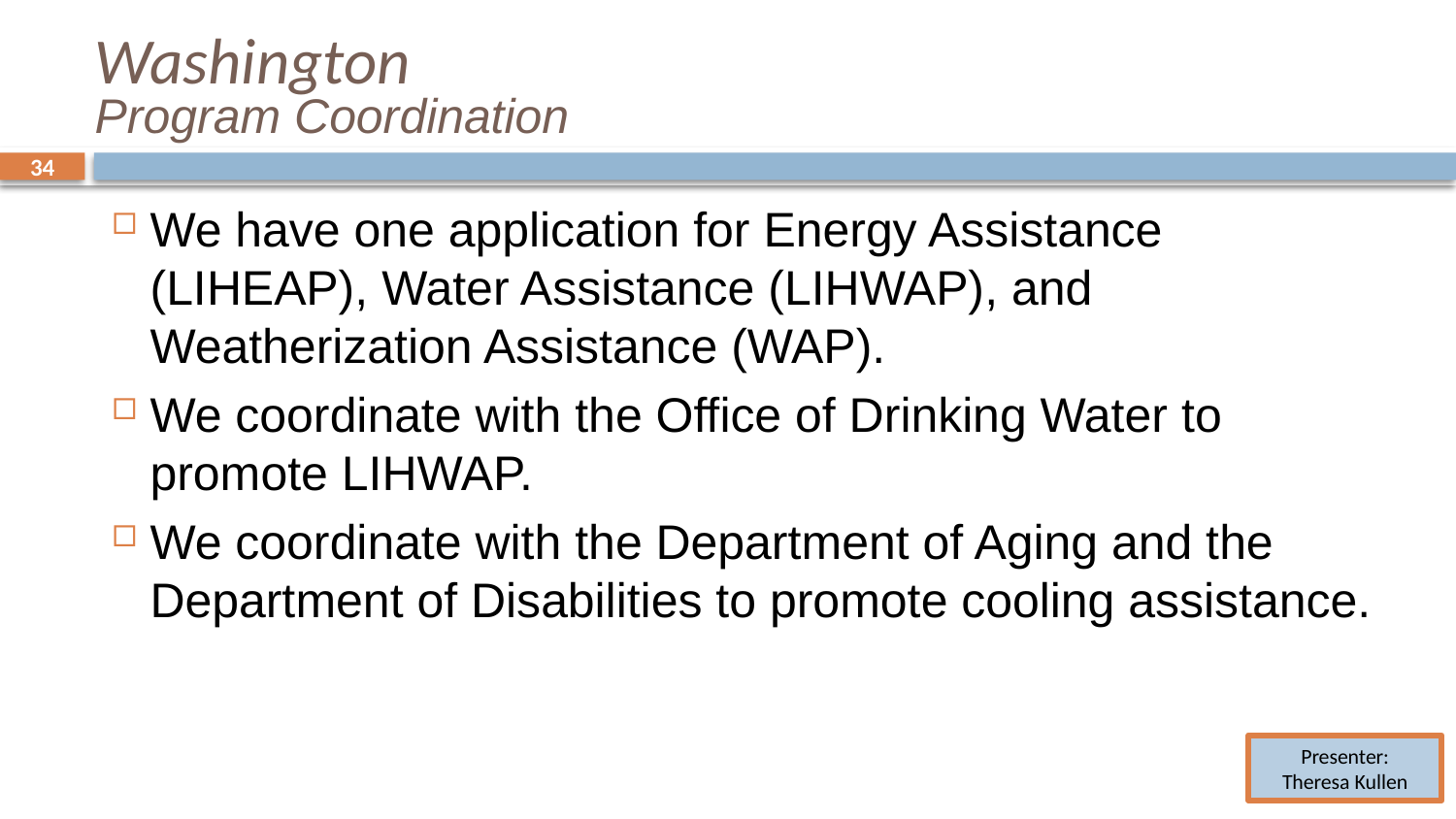

# Washington Program Coordination
34
34
We have one application for Energy Assistance (LIHEAP), Water Assistance (LIHWAP), and Weatherization Assistance (WAP).
We coordinate with the Office of Drinking Water to promote LIHWAP.
We coordinate with the Department of Aging and the Department of Disabilities to promote cooling assistance.
Presenter:
Theresa Kullen